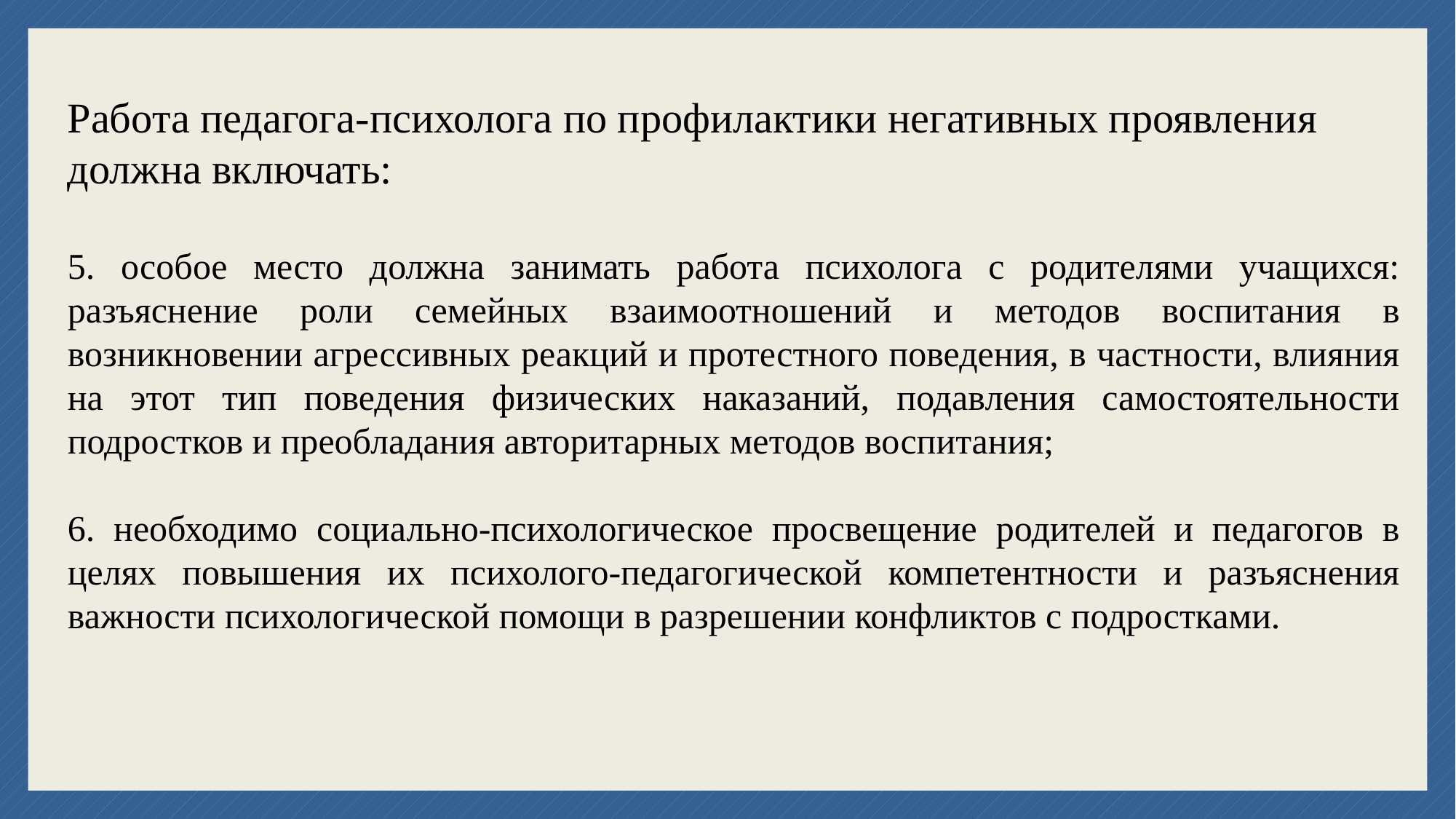

Работа педагога-психолога по профилактики негативных проявления должна включать:

5. особое место должна занимать работа психолога с родителями учащихся: разъяснение роли семейных взаимоотношений и методов воспитания в возникновении агрессивных реакций и протестного поведения, в частности, влияния на этот тип поведения физических наказаний, подавления самостоятельности подростков и преобладания авторитарных методов воспитания;

6. необходимо социально-психологическое просвещение родителей и педагогов в целях повышения их психолого-педагогической компетентности и разъяснения важности психологической помощи в разрешении конфликтов с подростками.